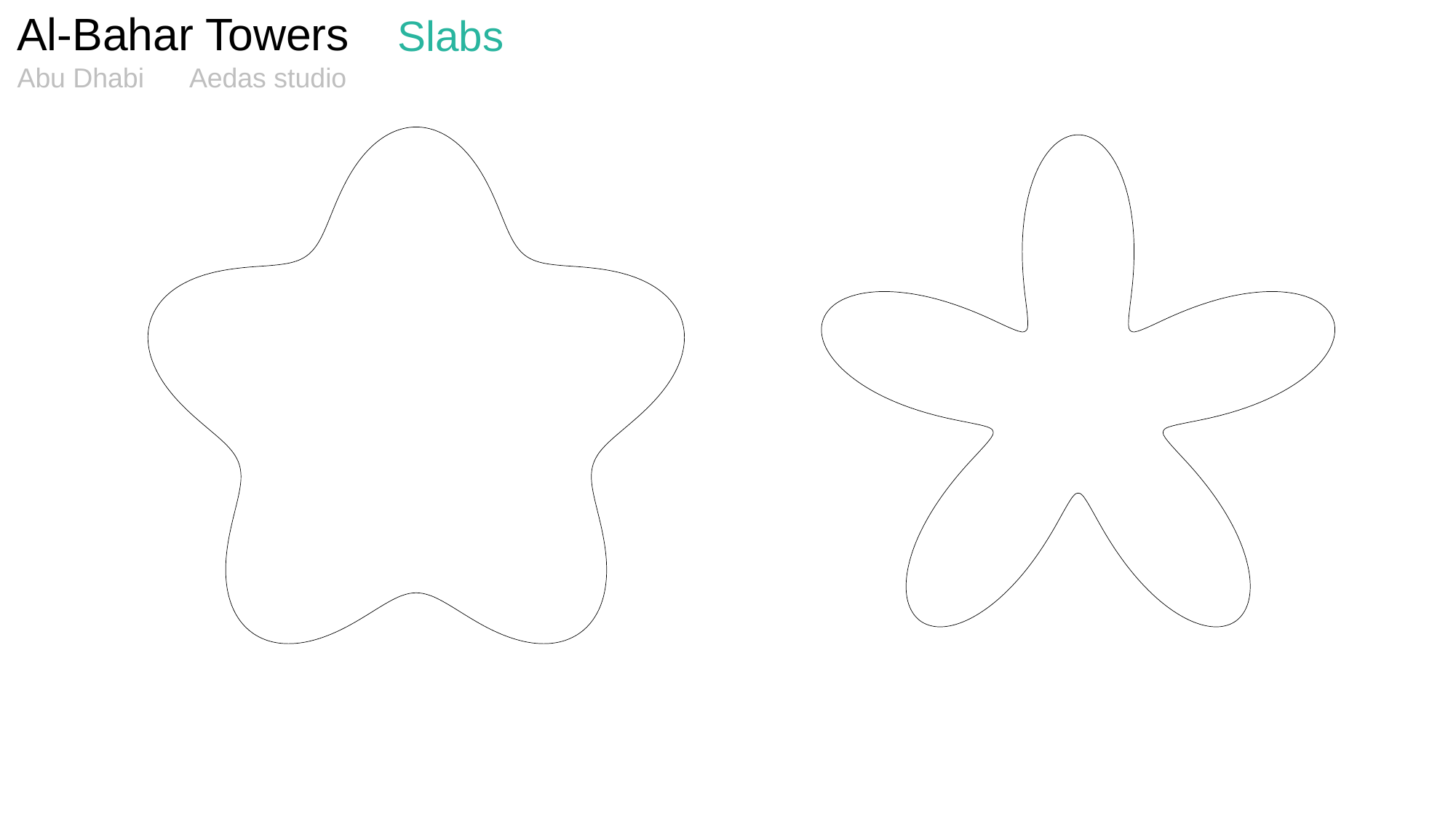

Al-Bahar Towers
Slabs
Abu Dhabi
Aedas studio